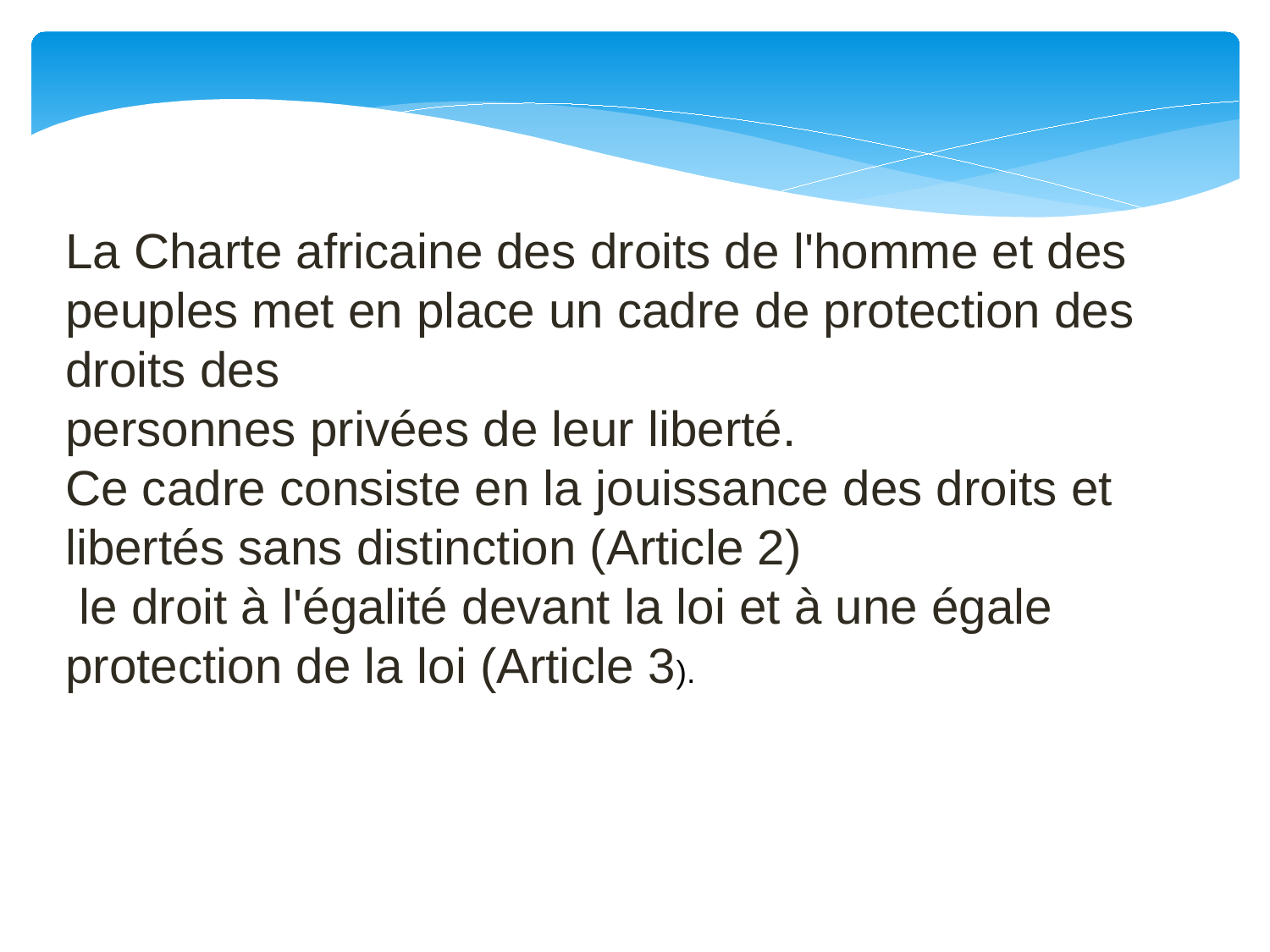

La Charte africaine des droits de l'homme et des peuples met en place un cadre de protection des droits des
personnes privées de leur liberté.
Ce cadre consiste en la jouissance des droits et libertés sans distinction (Article 2)
 le droit à l'égalité devant la loi et à une égale protection de la loi (Article 3).